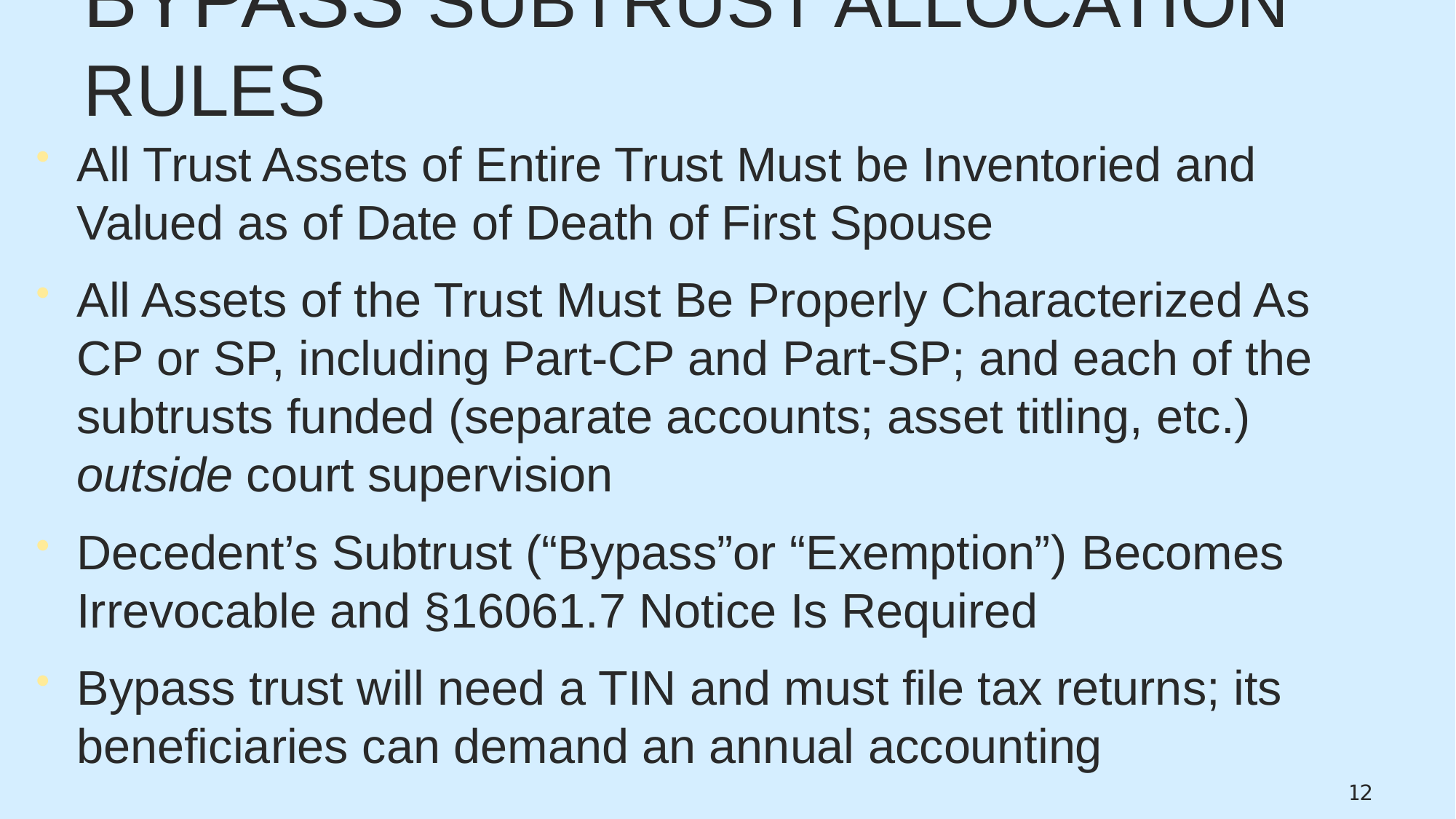

# BYPASS SUBTRUST ALLOCATION RULES
All Trust Assets of Entire Trust Must be Inventoried and Valued as of Date of Death of First Spouse
All Assets of the Trust Must Be Properly Characterized As CP or SP, including Part-CP and Part-SP; and each of the subtrusts funded (separate accounts; asset titling, etc.) outside court supervision
Decedent’s Subtrust (“Bypass”or “Exemption”) Becomes Irrevocable and §16061.7 Notice Is Required
Bypass trust will need a TIN and must file tax returns; its beneficiaries can demand an annual accounting

12